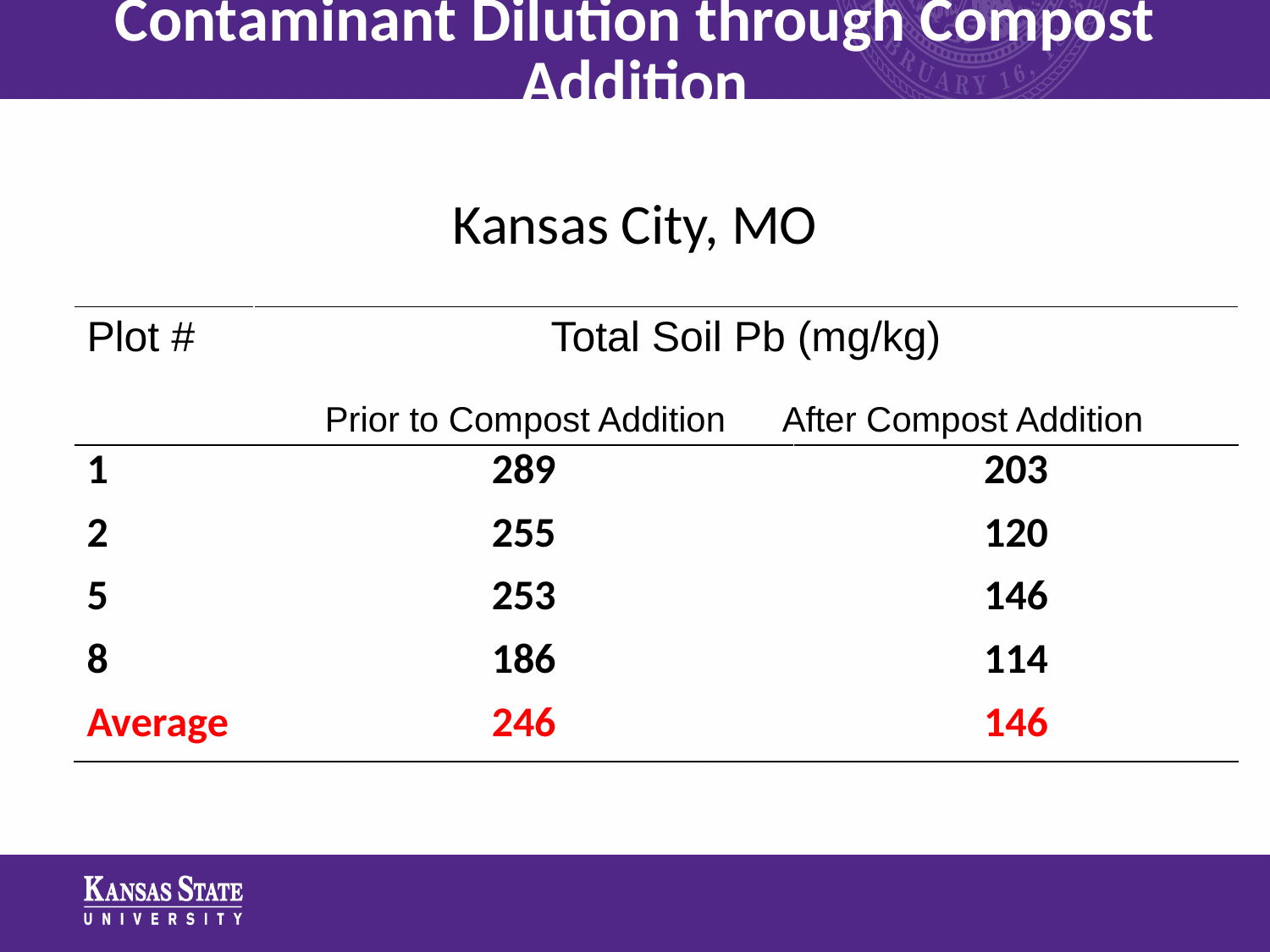

Contaminant Dilution through Compost Addition
# Kansas City, MO
| Plot # | Total Soil Pb (mg/kg) Prior to Compost Addition After Compost Addition |  |
| --- | --- | --- |
| 1 | 289 | 203 |
| 2 | 255 | 120 |
| 5 | 253 | 146 |
| 8 | 186 | 114 |
| Average | 246 | 146 |